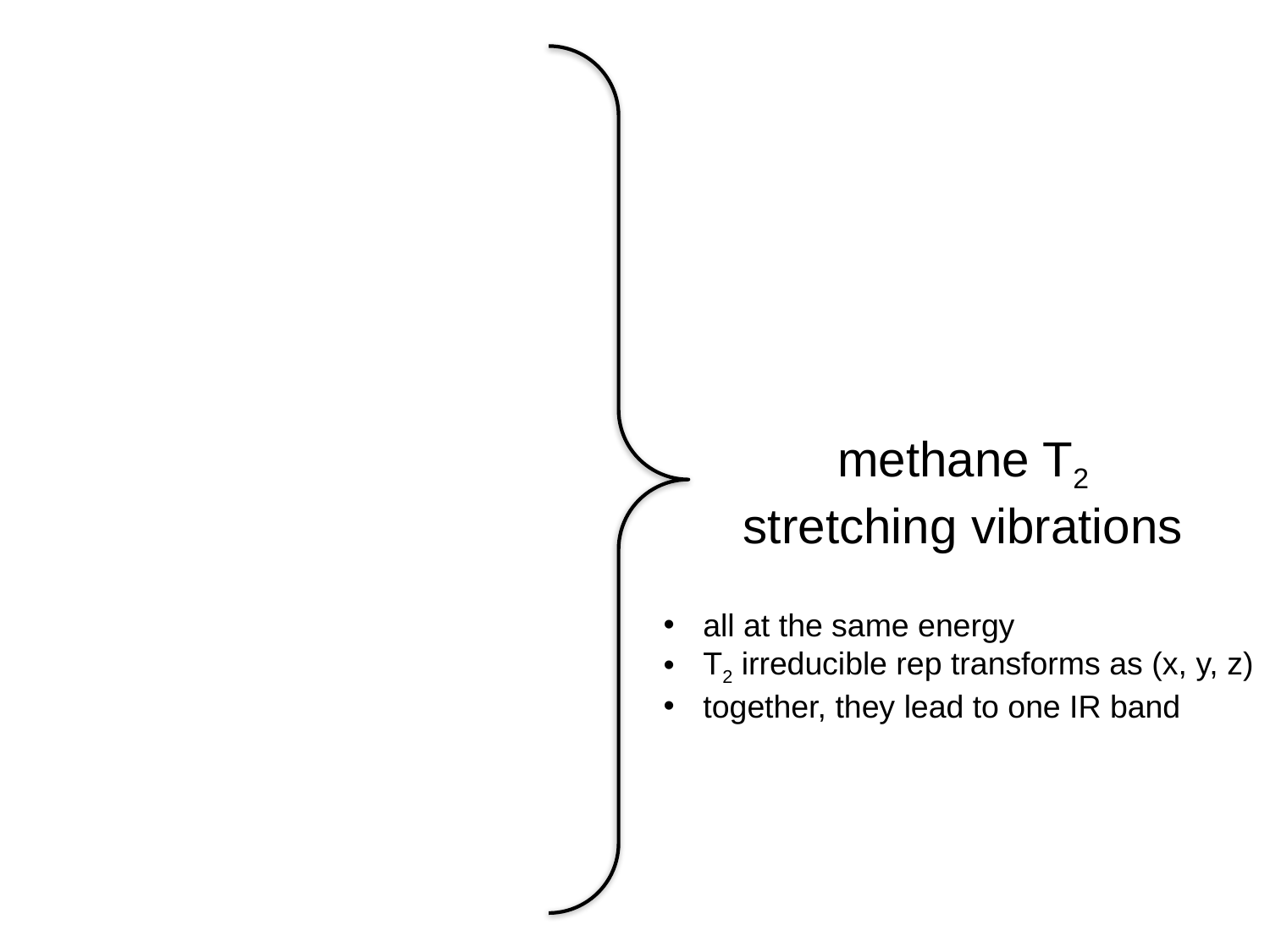

methane T2
stretching vibrations
all at the same energy
T2 irreducible rep transforms as (x, y, z)
together, they lead to one IR band